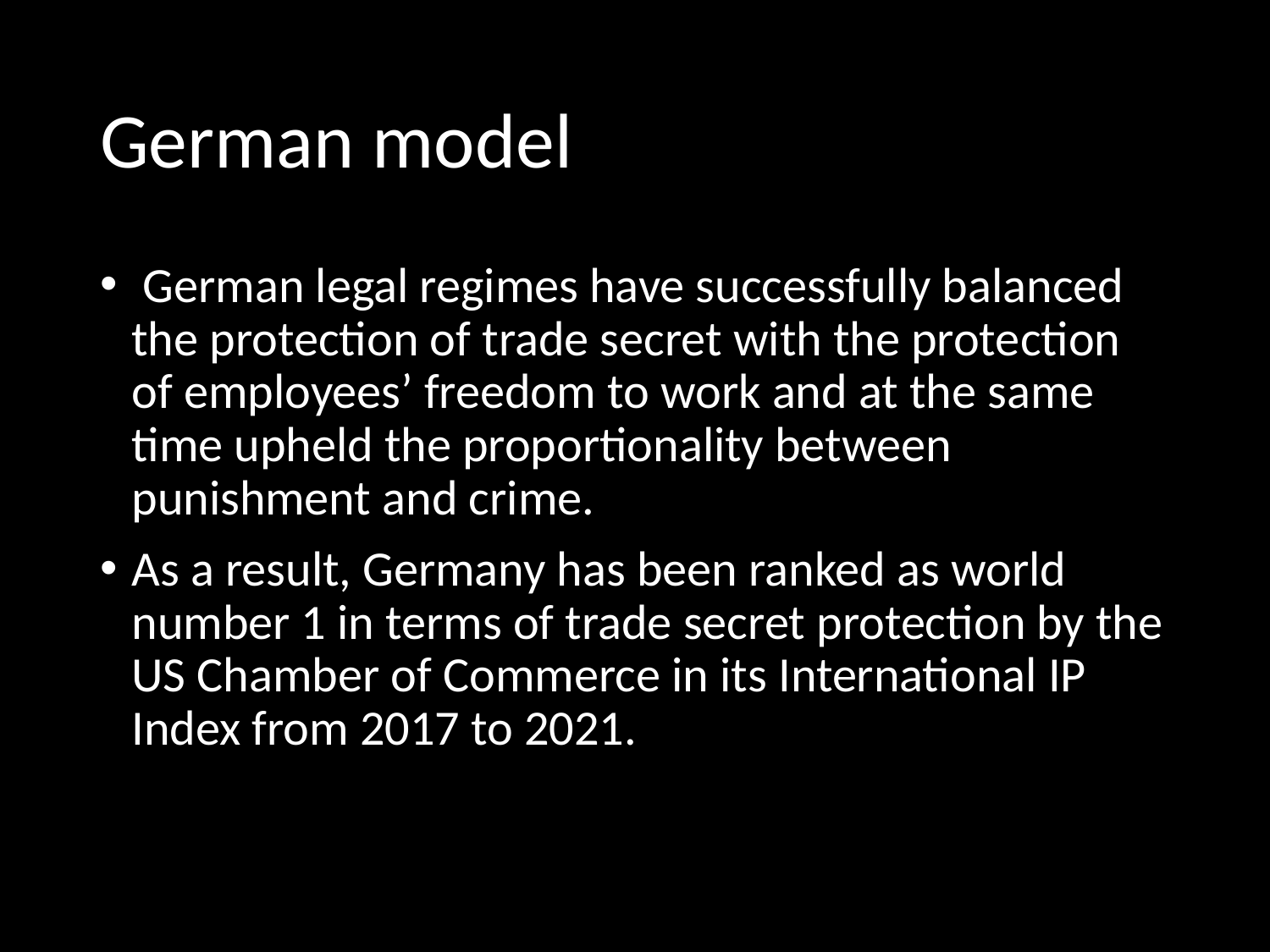

# German model
 German legal regimes have successfully balanced the protection of trade secret with the protection of employees’ freedom to work and at the same time upheld the proportionality between punishment and crime.
As a result, Germany has been ranked as world number 1 in terms of trade secret protection by the US Chamber of Commerce in its International IP Index from 2017 to 2021.